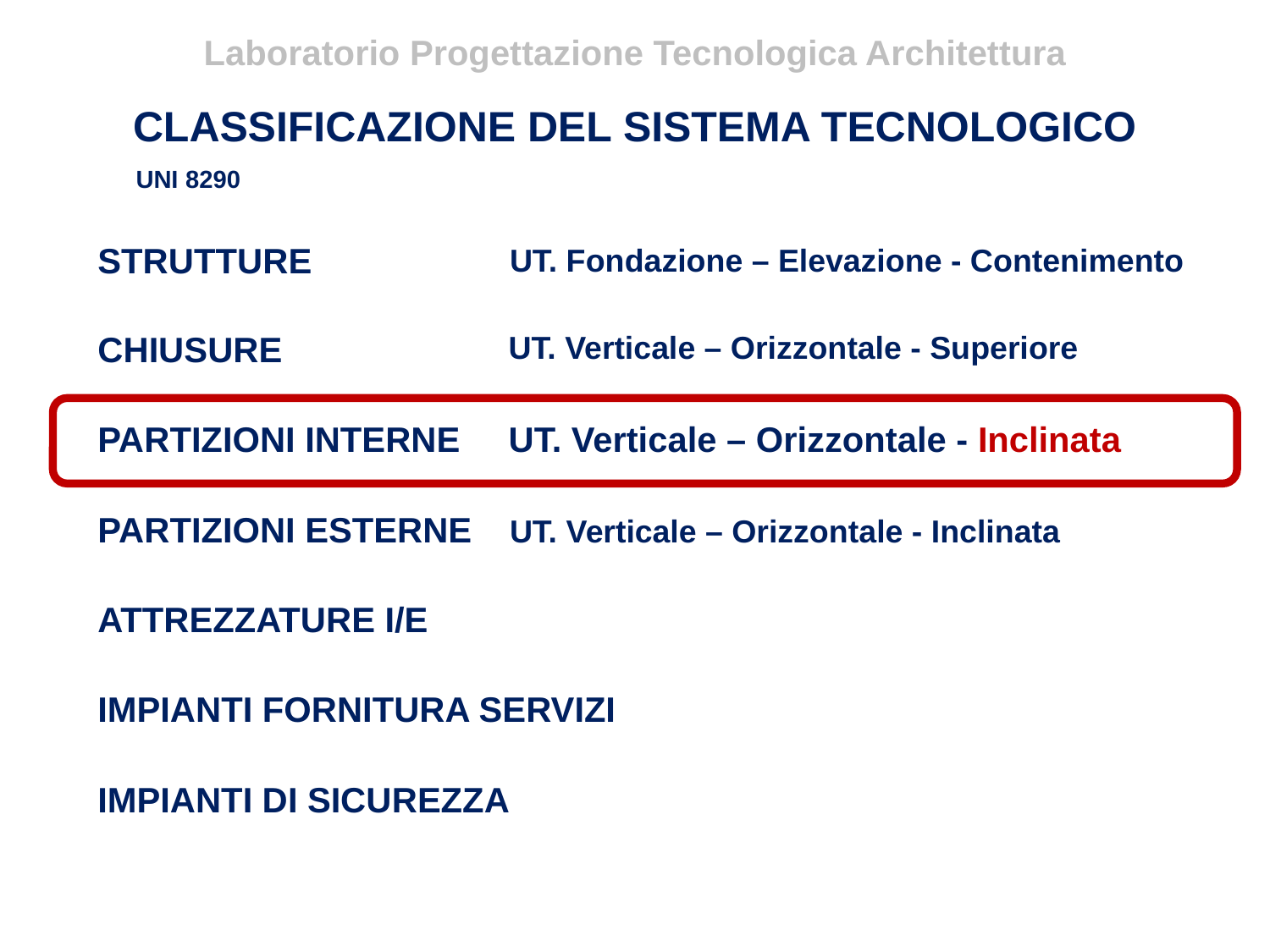

Laboratorio Progettazione Tecnologica Architettura
CLASSIFICAZIONE DEL SISTEMA TECNOLOGICO
UNI 8290
STRUTTURE
CHIUSURE
PARTIZIONI INTERNE
PARTIZIONI ESTERNE
ATTREZZATURE I/E
IMPIANTI FORNITURA SERVIZI
IMPIANTI DI SICUREZZA
UT. Fondazione – Elevazione - Contenimento
UT. Verticale – Orizzontale - Superiore

UT. Verticale – Orizzontale - Inclinata
UT. Verticale – Orizzontale - Inclinata